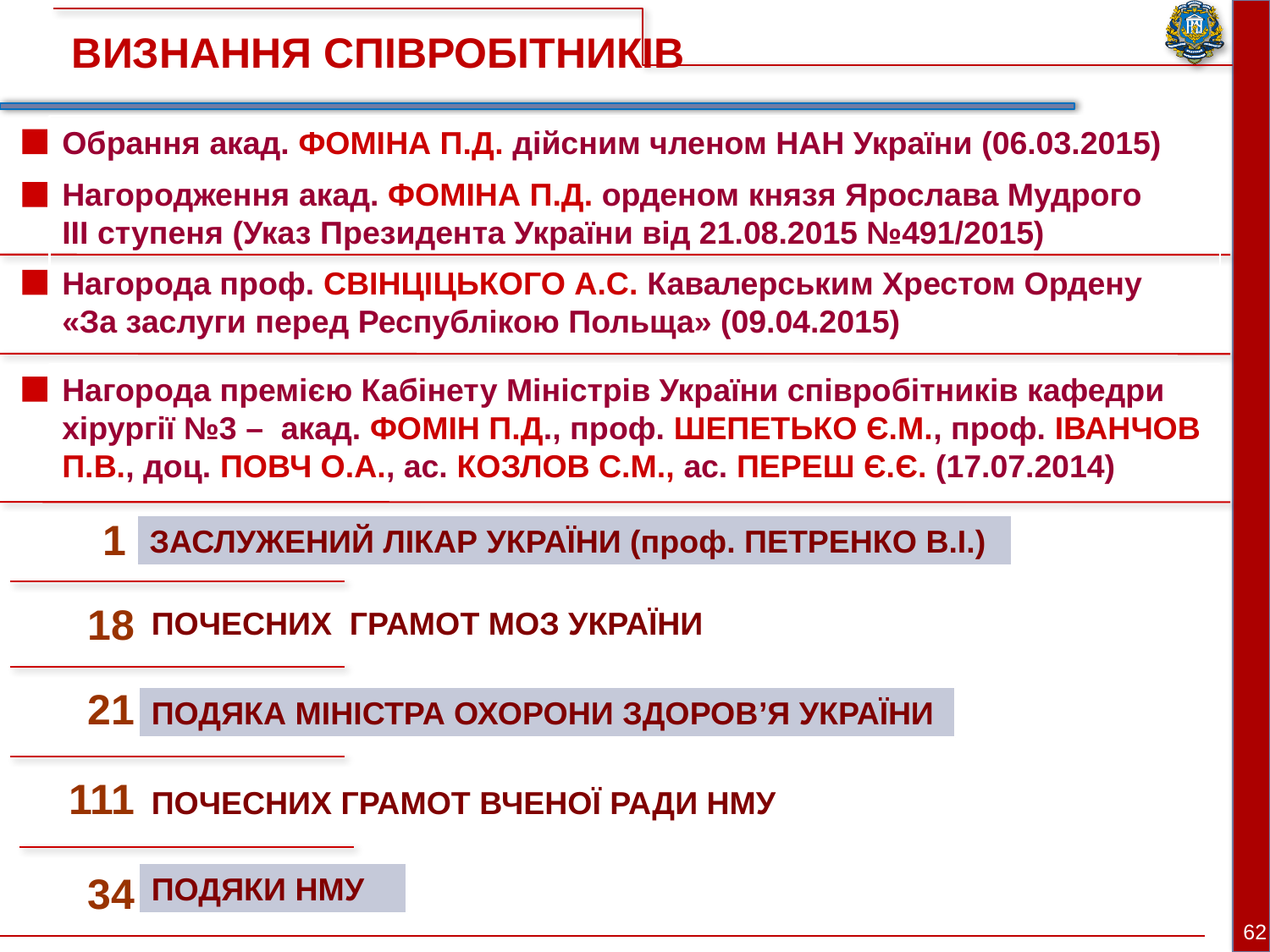

ВИЗНАННЯ СПІВРОБІТНИКІВ
Обрання акад. ФОМІНА П.Д. дійсним членом НАН України (06.03.2015)
Нагородження акад. ФОМІНА П.Д. орденом князя Ярослава Мудрого
ІІІ ступеня (Указ Президента України від 21.08.2015 №491/2015)

Нагорода проф. СВІНЦІЦЬКОГО А.С. Кавалерським Хрестом Ордену
«За заслуги перед Республікою Польща» (09.04.2015)

Нагорода премією Кабінету Міністрів України співробітників кафедри хірургії №3 –  акад. ФОМІН П.Д., проф. ШЕПЕТЬКО Є.М., проф. ІВАНЧОВ П.В., доц. ПОВЧ О.А., ас. КОЗЛОВ С.М., ас. ПЕРЕШ Є.Є. (17.07.2014)

1
ЗАСЛУЖЕНИЙ ЛІКАР УКРАЇНИ (проф. ПЕТРЕНКО В.І.)
18
ПОЧЕСНИХ  ГРАМОТ МОЗ УКРАЇНИ
21
ПОДЯКА МІНІСТРА ОХОРОНИ ЗДОРОВ’Я УКРАЇНИ
111
ПОЧЕСНИХ ГРАМОТ ВЧЕНОЇ РАДИ НМУ
34
ПОДЯКИ НМУ
62